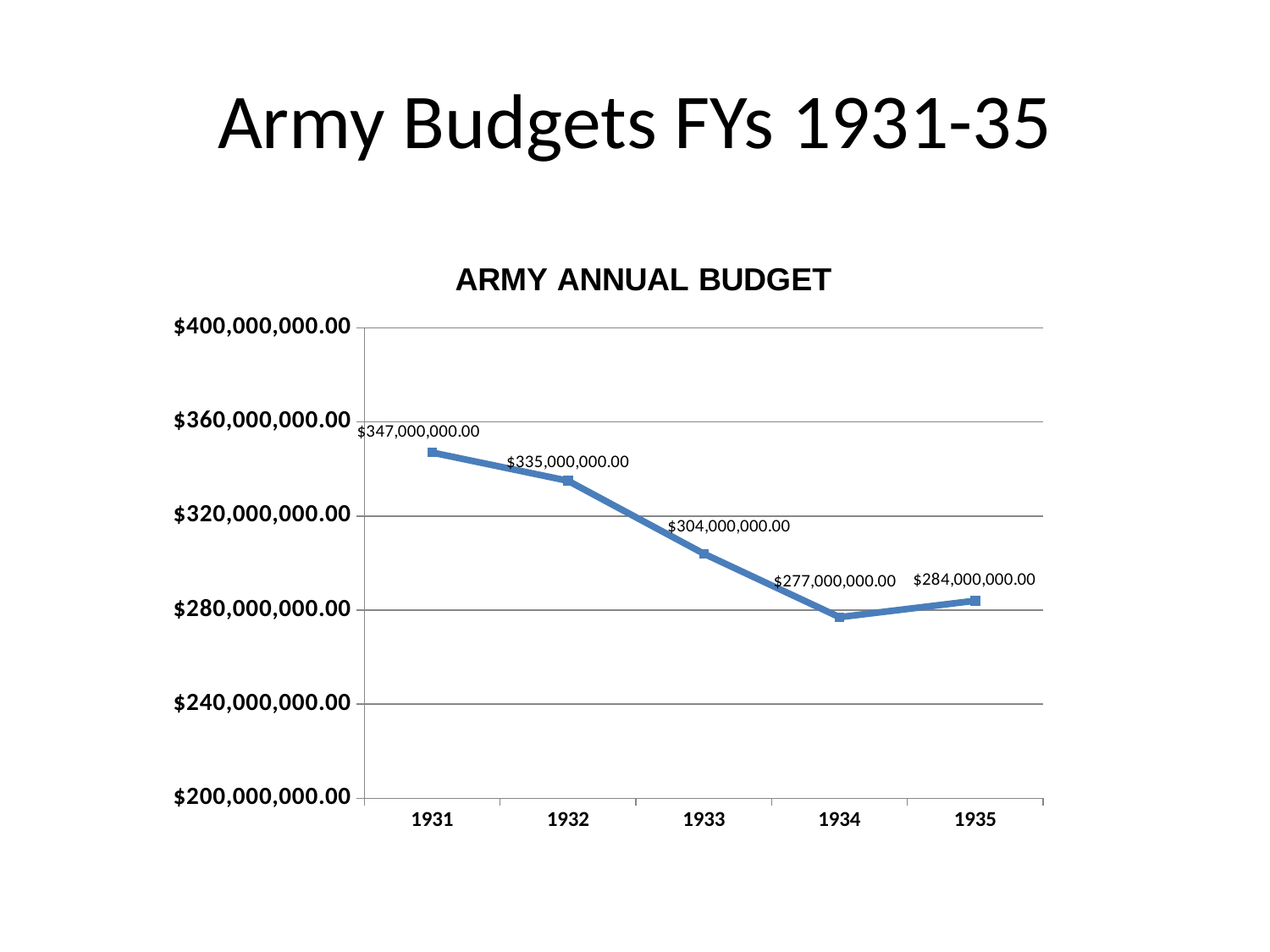

# Army Budgets FYs 1931-35

### Chart: ARMY ANNUAL BUDGET

| Category | Budget |
|---|---|
| 1931 | 347000000.0 |
| 1932 | 335000000.0 |
| 1933 | 304000000.0 |
| 1934 | 277000000.0 |
| 1935 | 284000000.0 |